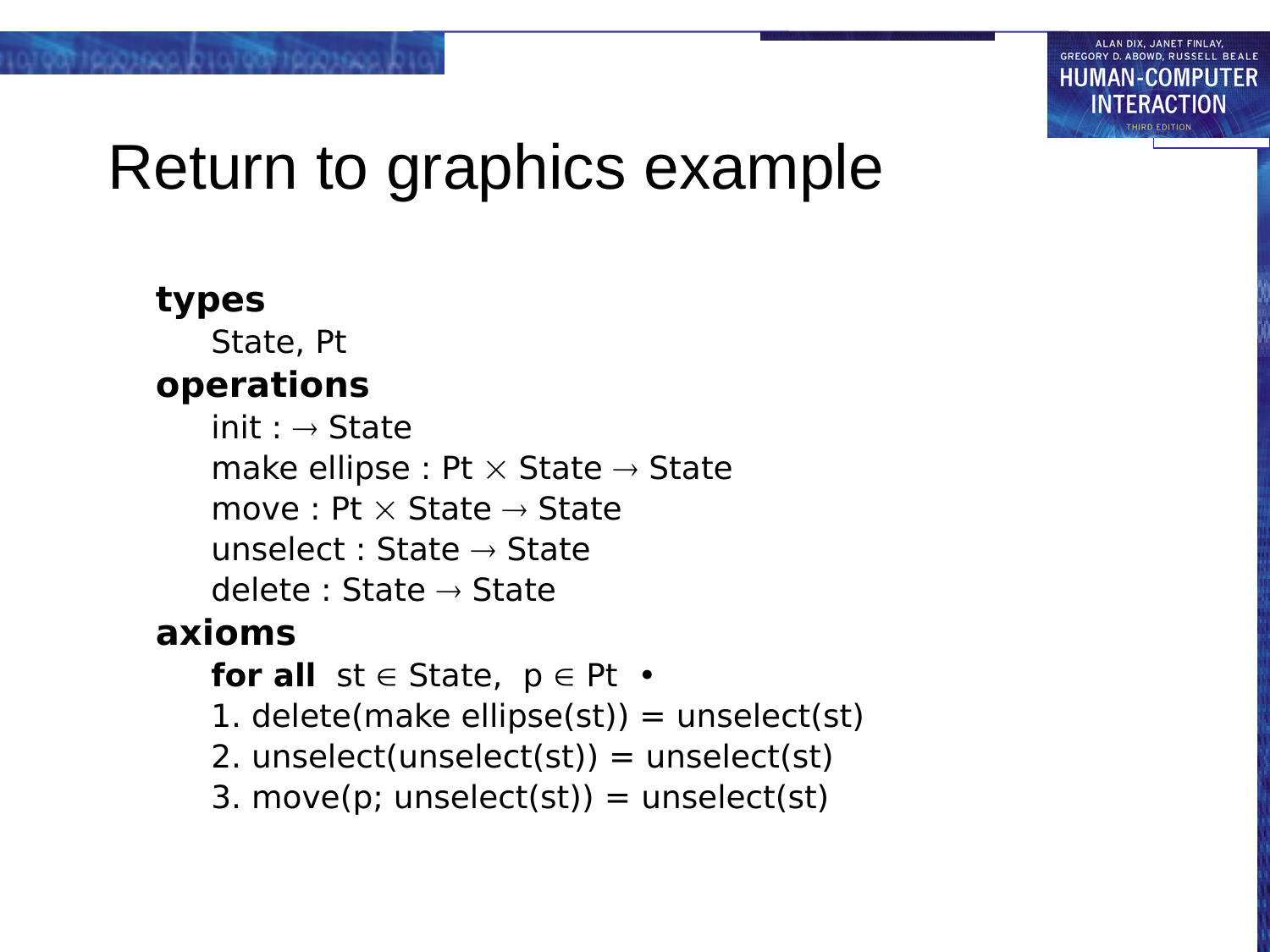

# Return to graphics example
types
State, Pt
operations
init : → State
make ellipse : Pt × State → State
move : Pt × State → State
unselect : State → State
delete : State → State
axioms
for all  st ∈ State,  p ∈ Pt  •
1. delete(make ellipse(st)) = unselect(st)
2. unselect(unselect(st)) = unselect(st)
3. move(p; unselect(st)) = unselect(st)